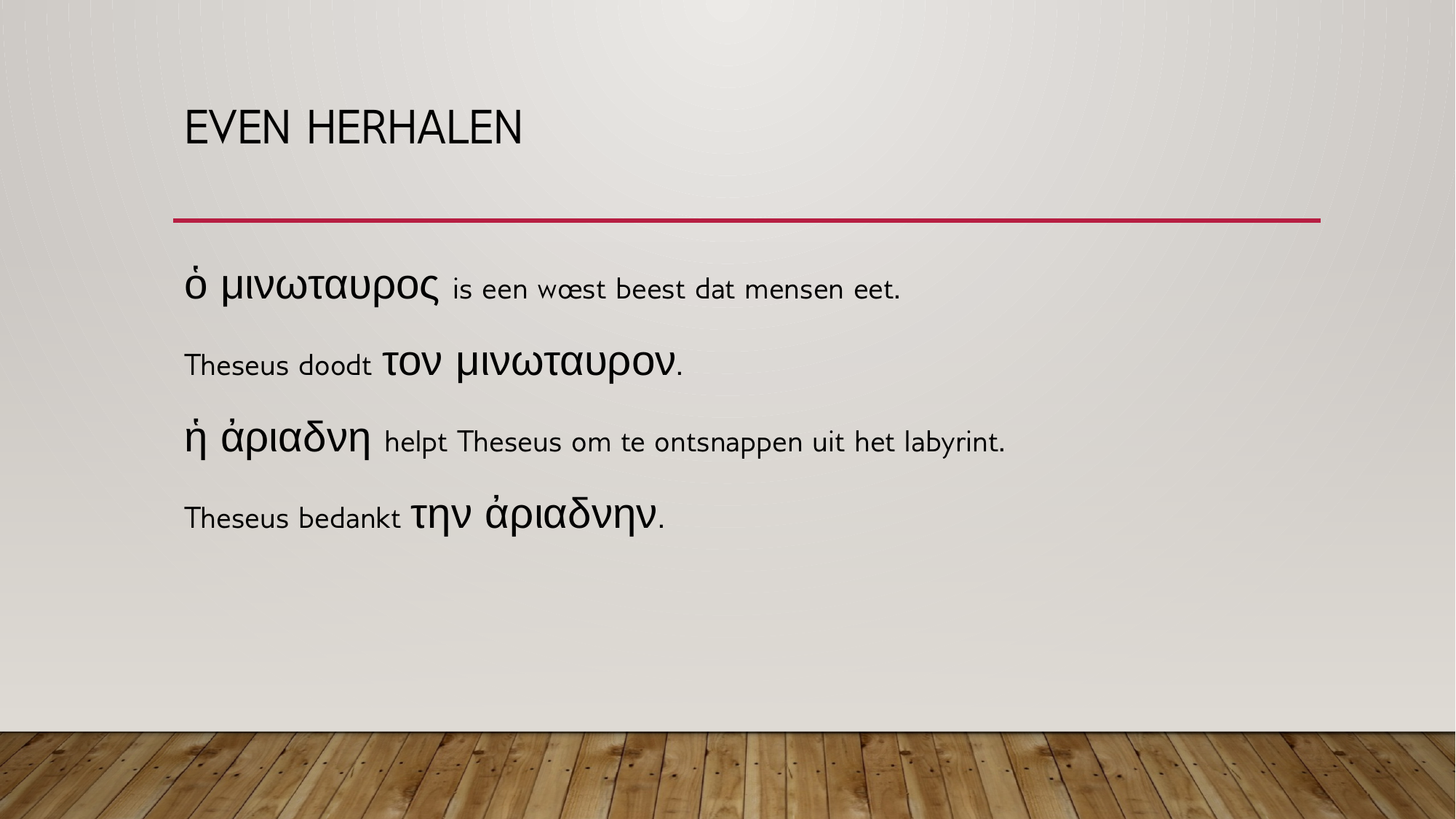

# Even herhalen
ὁ μινωταυρος is een woest beest dat mensen eet.
Theseus doodt τον μινωταυρον.
ἡ ἀριαδνη helpt Theseus om te ontsnappen uit het labyrint.
Theseus bedankt την ἀριαδνην.